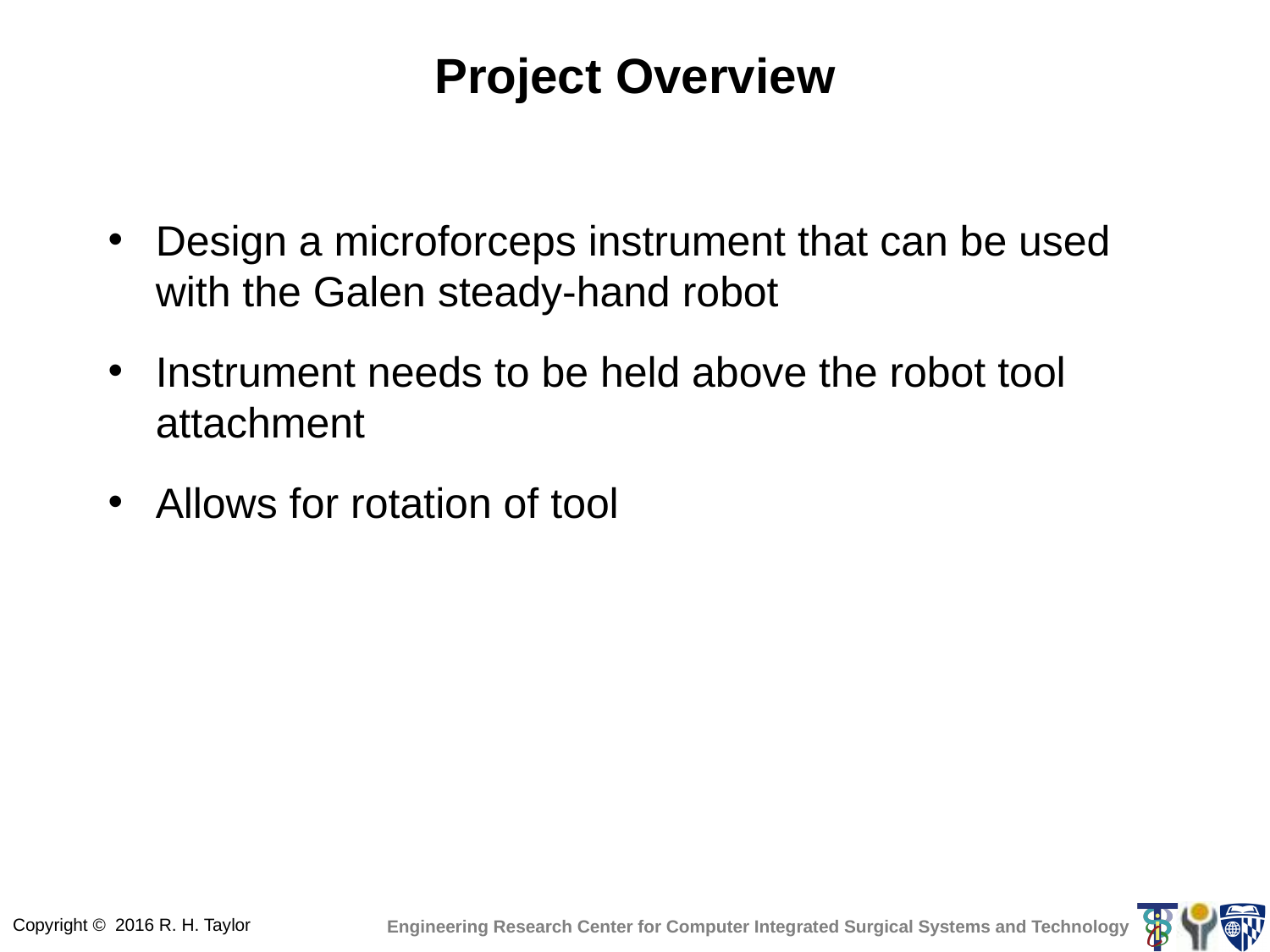

# Project Overview

Design a microforceps instrument that can be used with the Galen steady-hand robot
Instrument needs to be held above the robot tool attachment
Allows for rotation of tool